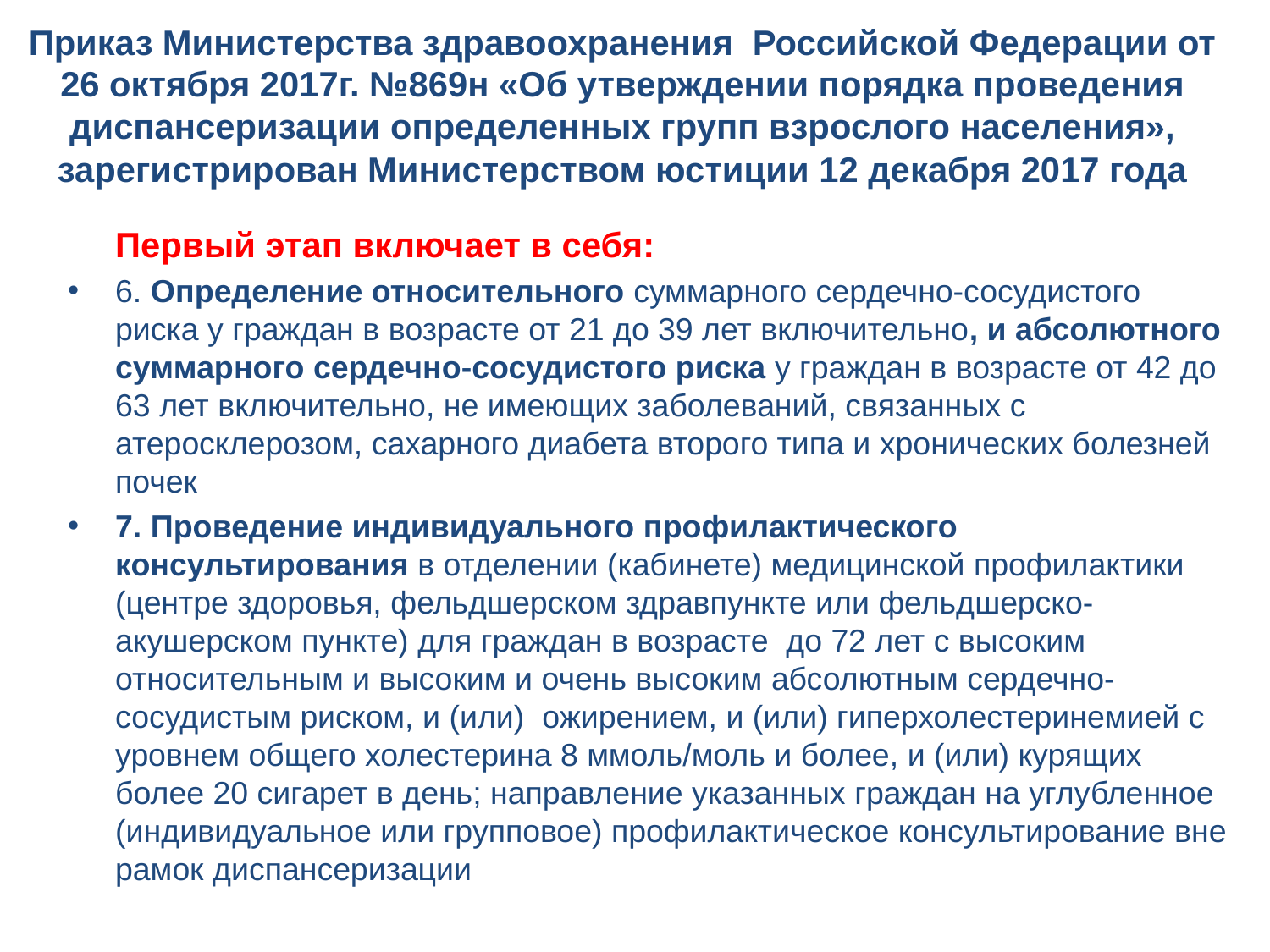

# Приказ Министерства здравоохранения  Российской Федерации от 26 октября 2017г. №869н «Об утверждении порядка проведения диспансеризации определенных групп взрослого населения», зарегистрирован Министерством юстиции 12 декабря 2017 года
Первый этап включает в себя:
6. Определение относительного суммарного сердечно-сосудистого риска у граждан в возрасте от 21 до 39 лет включительно, и абсолютного суммарного сердечно-сосудистого риска у граждан в возрасте от 42 до 63 лет включительно, не имеющих заболеваний, связанных с атеросклерозом, сахарного диабета второго типа и хронических болезней почек
7. Проведение индивидуального профилактического консультирования в отделении (кабинете) медицинской профилактики (центре здоровья, фельдшерском здравпункте или фельдшерско-акушерском пункте) для граждан в возрасте  до 72 лет с высоким относительным и высоким и очень высоким абсолютным сердечно-сосудистым риском, и (или)  ожирением, и (или) гиперхолестеринемией с уровнем общего холестерина 8 ммоль/моль и более, и (или) курящих более 20 сигарет в день; направление указанных граждан на углубленное (индивидуальное или групповое) профилактическое консультирование вне рамок диспансеризации